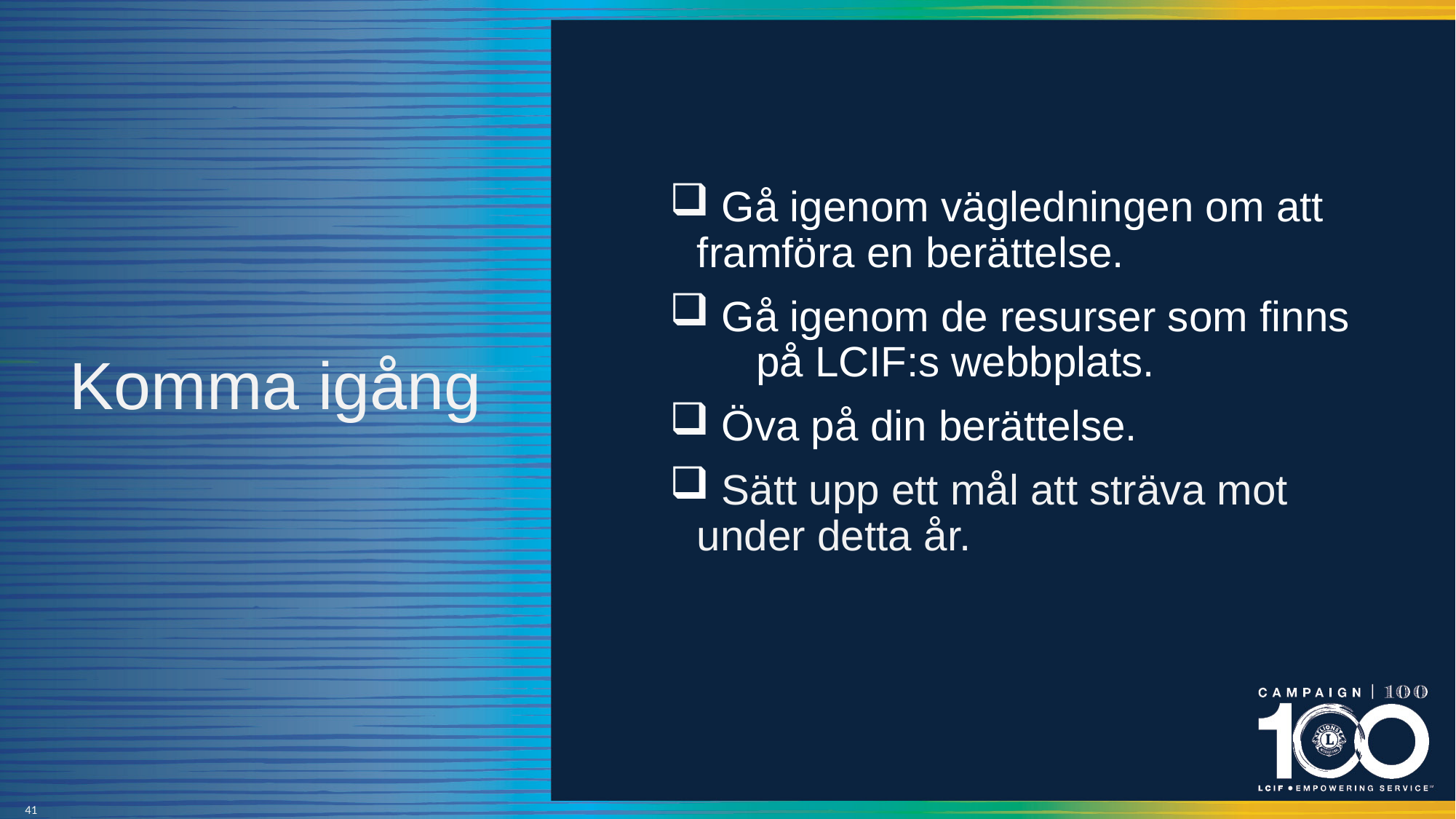

# Komma igång
 Gå igenom vägledningen om att framföra en berättelse.
 Gå igenom de resurser som finns       på LCIF:s webbplats.
 Öva på din berättelse.
 Sätt upp ett mål att sträva mot under detta år.